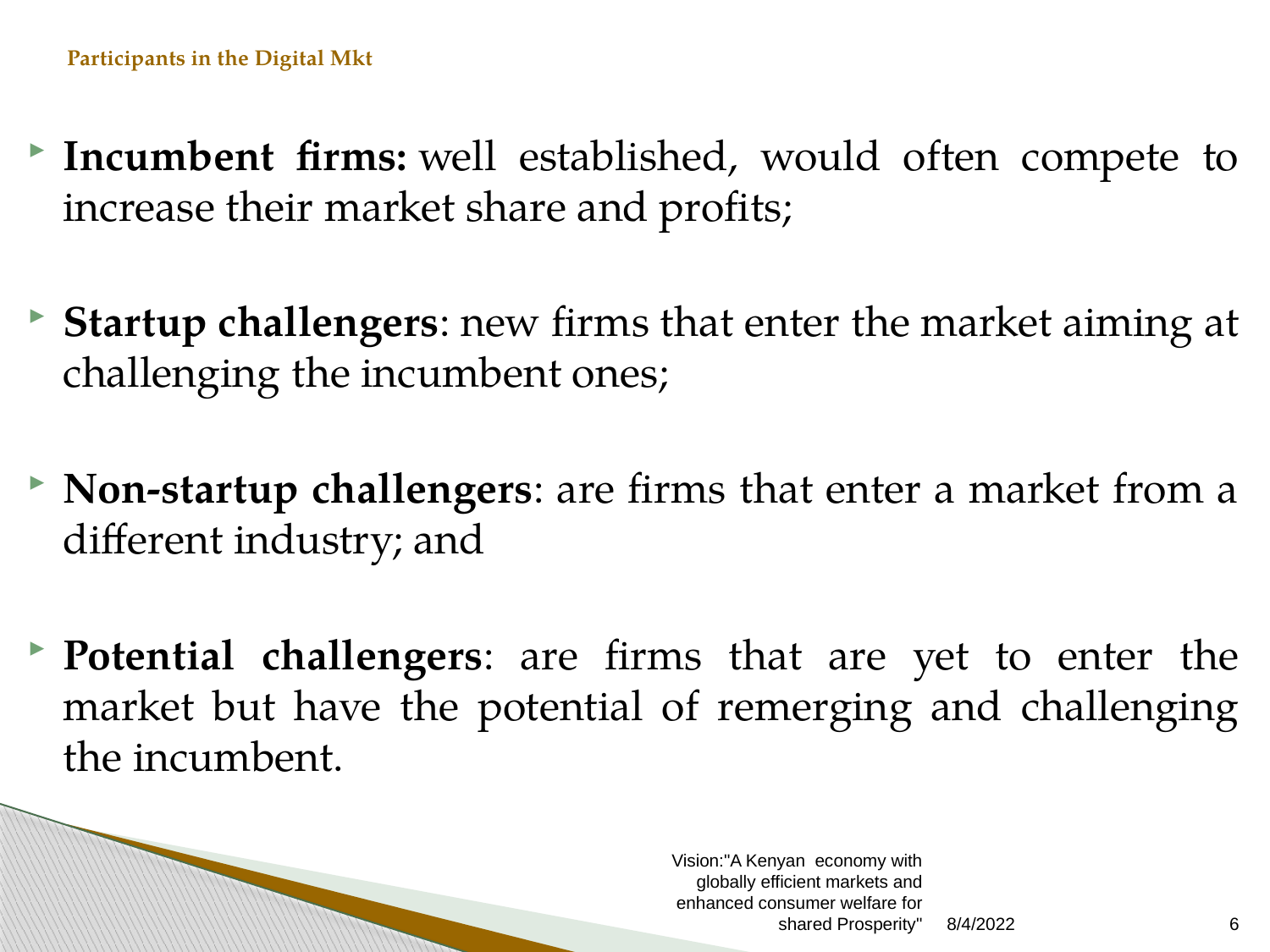

# Participants in the Digital Mkt
Incumbent firms: well established, would often compete to increase their market share and profits;

Startup challengers: new firms that enter the market aiming at challenging the incumbent ones;

Non-startup challengers: are firms that enter a market from a different industry; and

Potential challengers: are firms that are yet to enter the market but have the potential of remerging and challenging the incumbent.
Vision:"A Kenyan  economy with globally efficient markets and enhanced consumer welfare for shared Prosperity"
8/4/2022
6